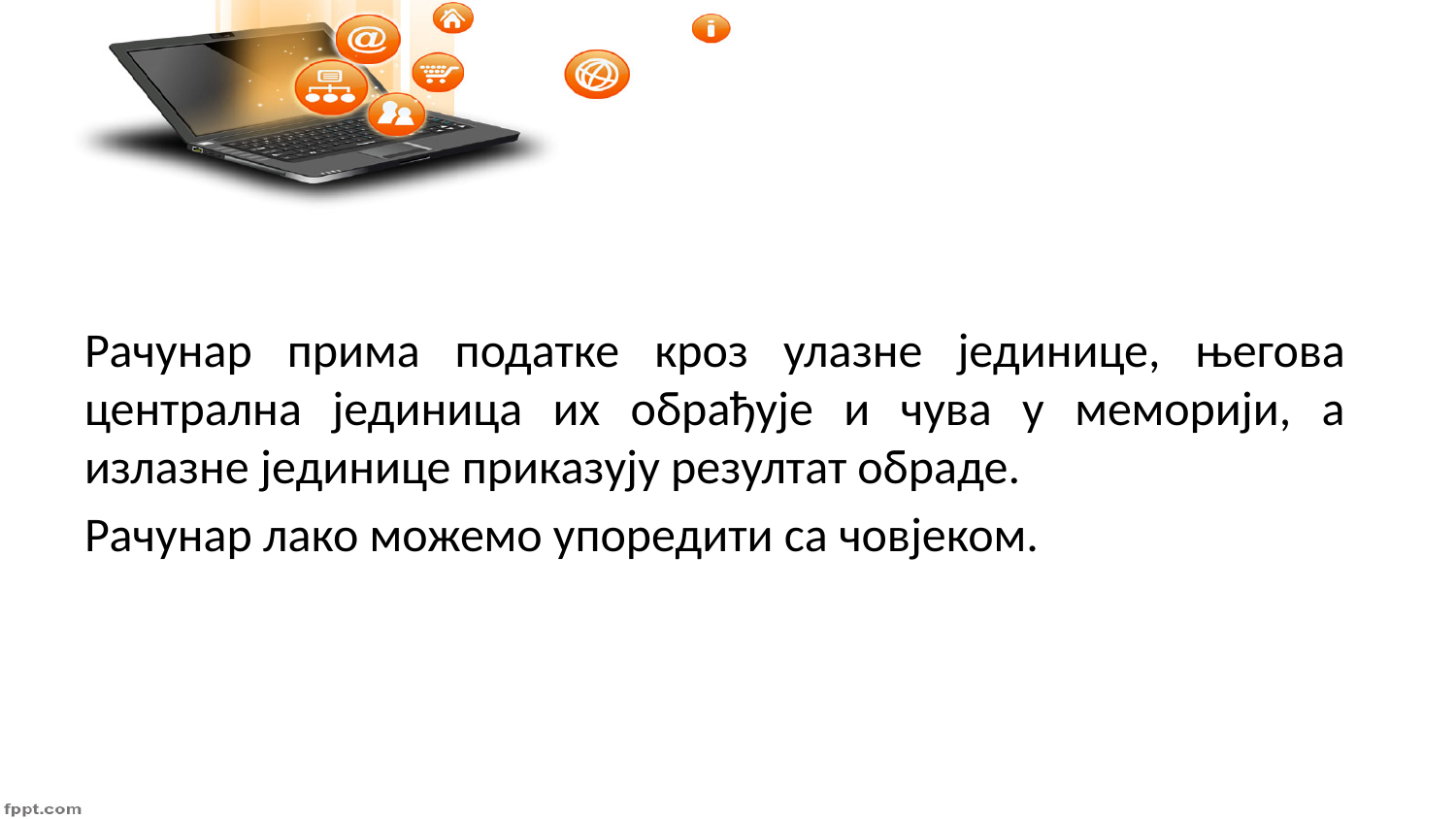

Рачунар прима податке кроз улазне јединице, његова централна јединица их обрађује и чува у меморији, а излазне јединице приказују резултат обраде.
Рачунар лако можемо упоредити са човјеком.